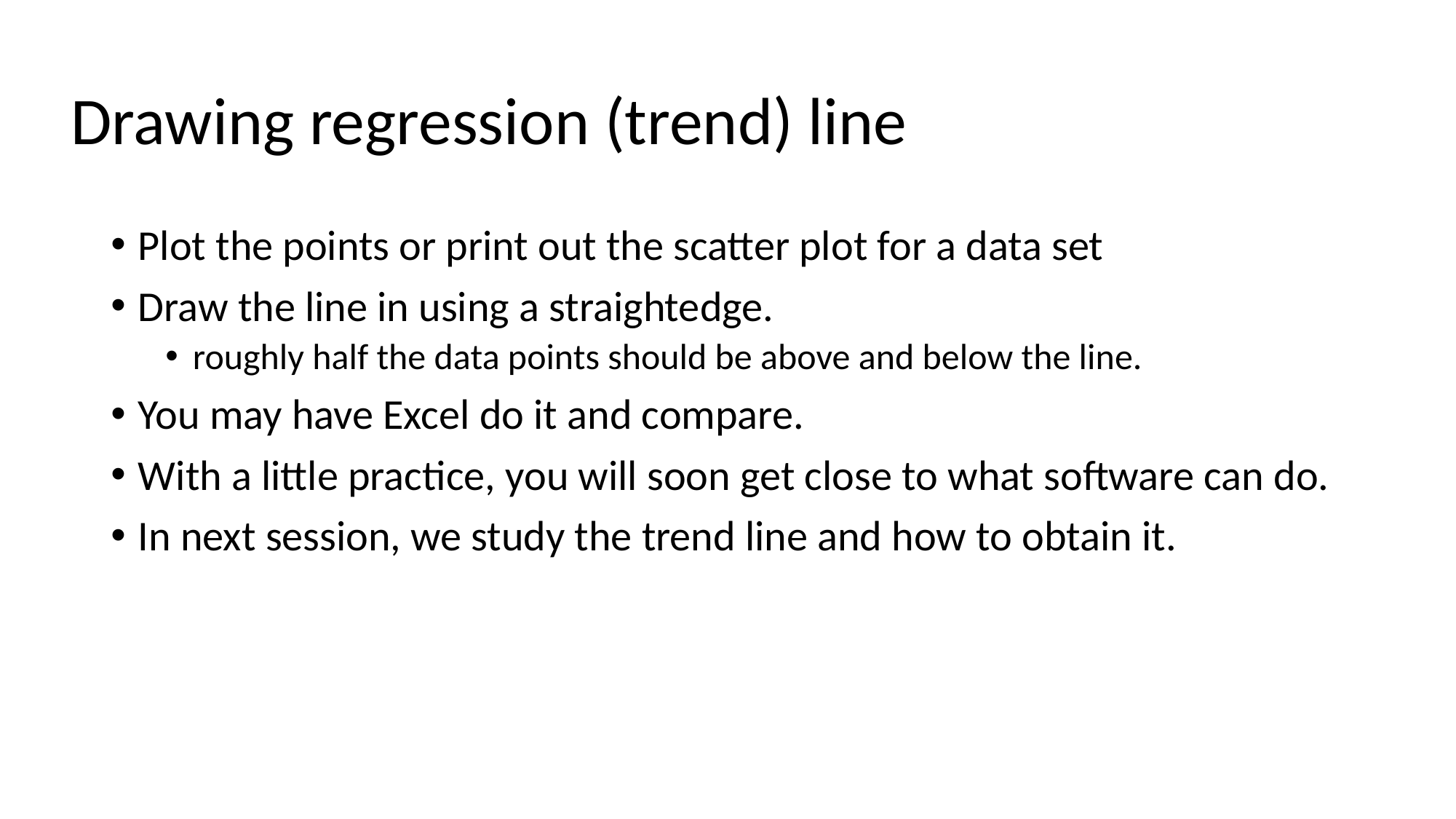

# Drawing regression (trend) line
Plot the points or print out the scatter plot for a data set
Draw the line in using a straightedge.
roughly half the data points should be above and below the line.
You may have Excel do it and compare.
With a little practice, you will soon get close to what software can do.
In next session, we study the trend line and how to obtain it.